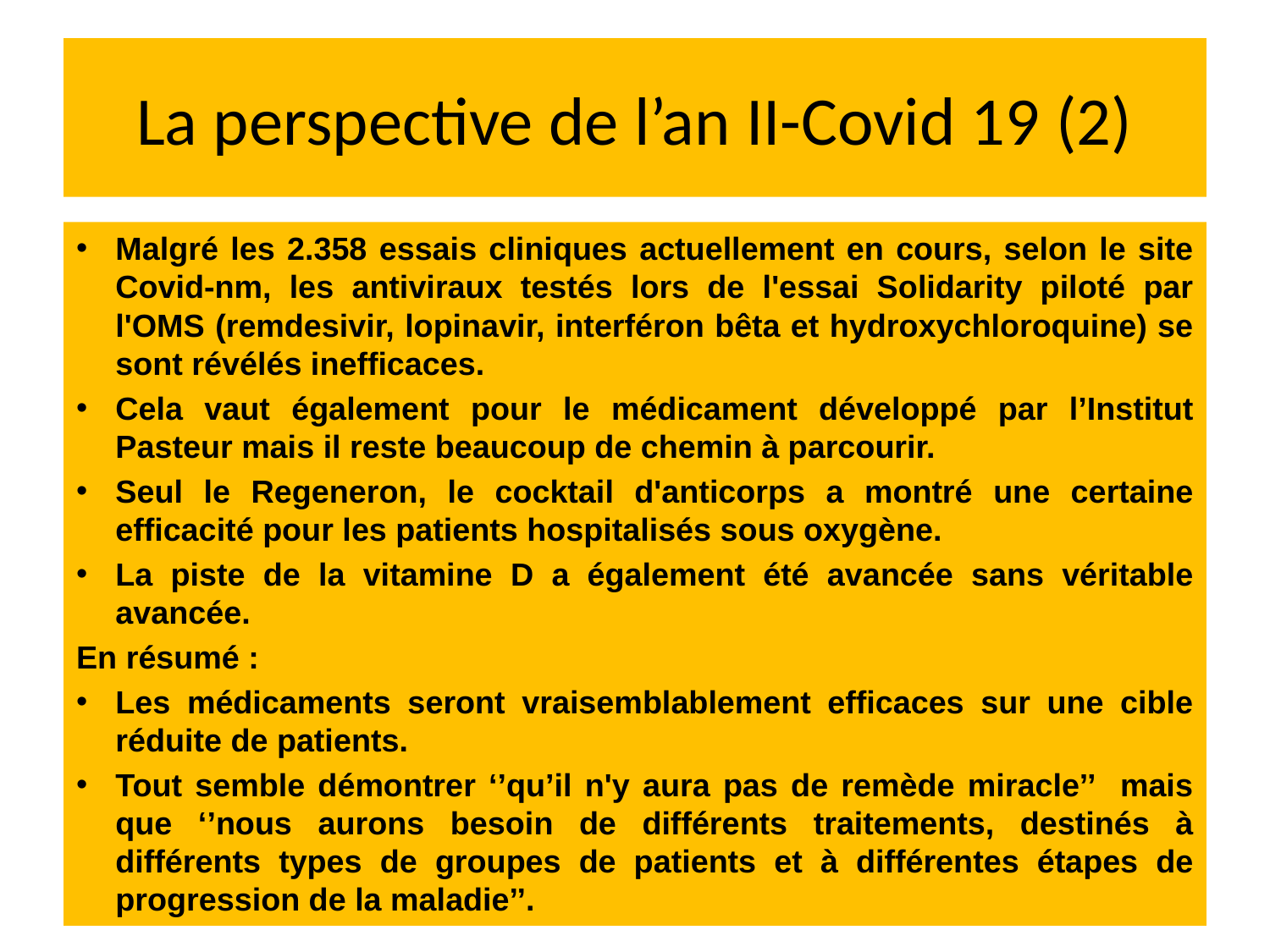

# La perspective de l’an II-Covid 19 (2)
Malgré les 2.358 essais cliniques actuellement en cours, selon le site Covid-nm, les antiviraux testés lors de l'essai Solidarity piloté par l'OMS (remdesivir, lopinavir, interféron bêta et hydroxychloroquine) se sont révélés inefficaces.
Cela vaut également pour le médicament développé par l’Institut Pasteur mais il reste beaucoup de chemin à parcourir.
Seul le Regeneron, le cocktail d'anticorps a montré une certaine efficacité pour les patients hospitalisés sous oxygène.
La piste de la vitamine D a également été avancée sans véritable avancée.
En résumé :
Les médicaments seront vraisemblablement efficaces sur une cible réduite de patients.
Tout semble démontrer ‘’qu’il n'y aura pas de remède miracle’’  mais que ‘’nous aurons besoin de différents traitements, destinés à différents types de groupes de patients et à différentes étapes de progression de la maladie’’.